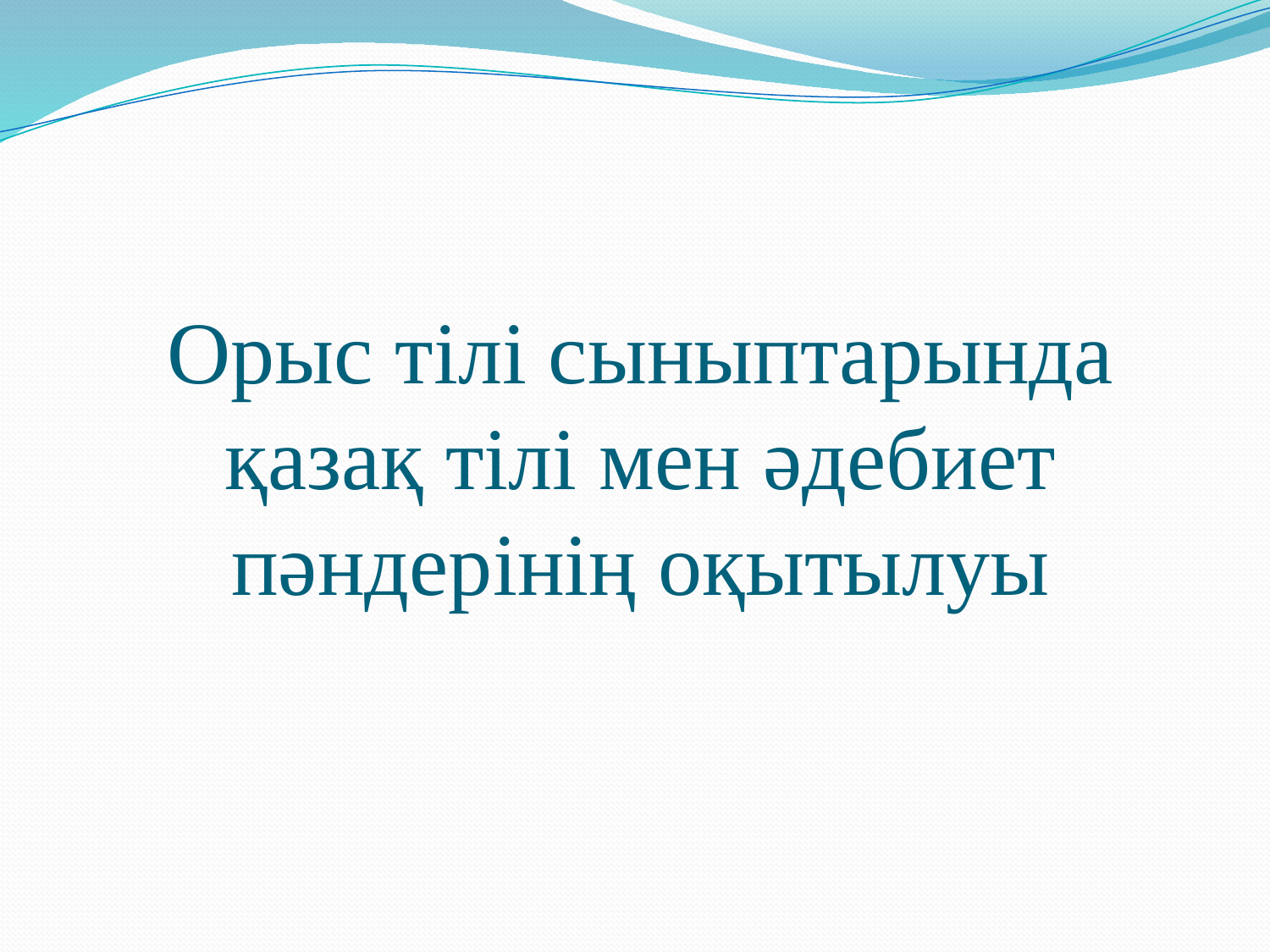

# Орыс тілі сыныптарында қазақ тілі мен әдебиет пәндерінің оқытылуы